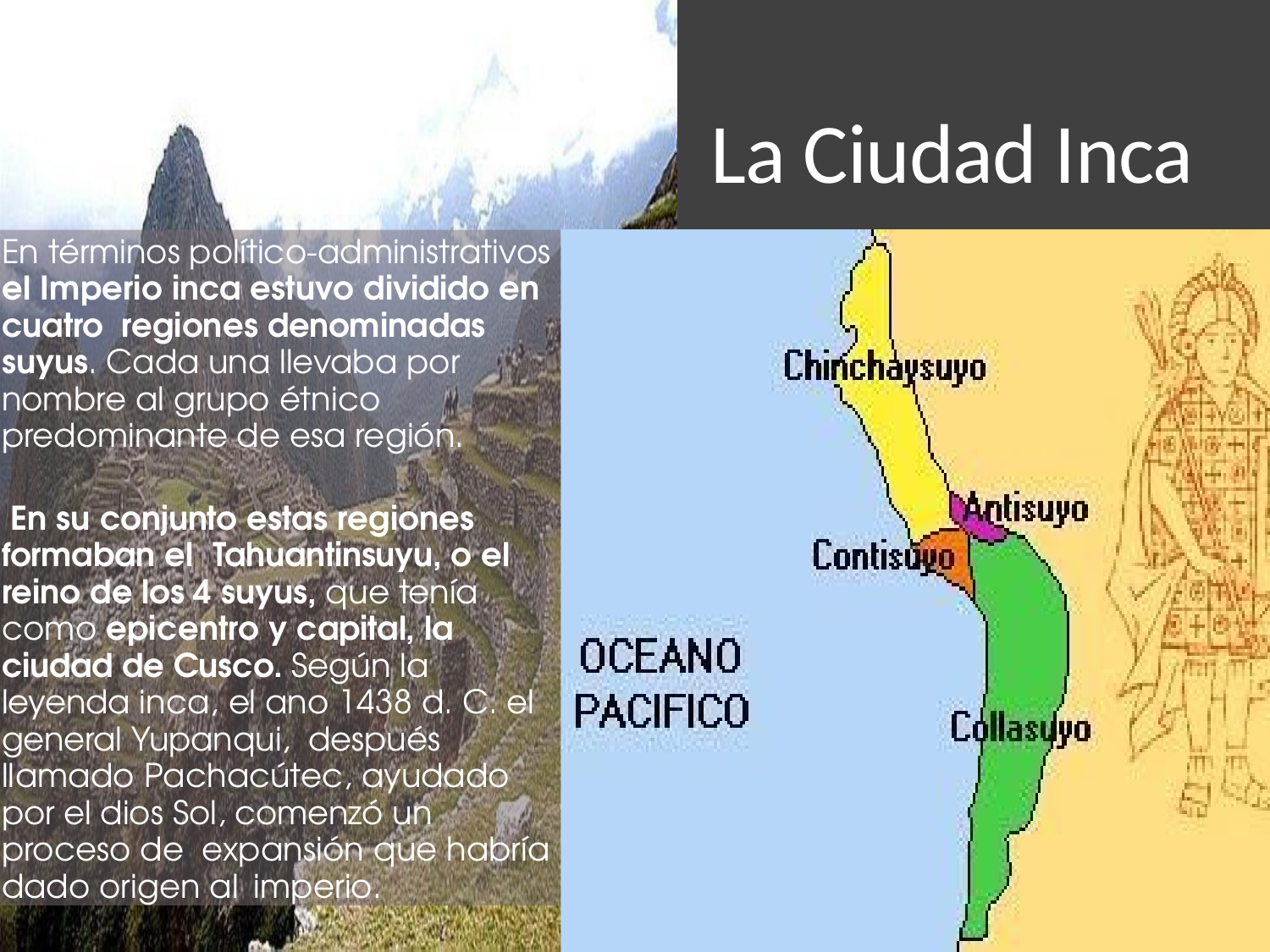

# La Ciudad Inca
En términos político-administrativos el Imperio inca estuvo dividido en cuatro  regiones denominadas suyus. Cada una llevaba por nombre al grupo étnico  predominante de esa región.

 En su conjunto estas regiones formaban el  Tahuantinsuyu, o el reino de los 4 suyus, que tenía como epicentro y capital, la  ciudad de Cusco. Según la leyenda inca, el ano 1438 d. C. el general Yupanqui,  después llamado Pachacútec, ayudado por el dios Sol, comenzó un proceso de  expansión que habría dado origen al imperio.